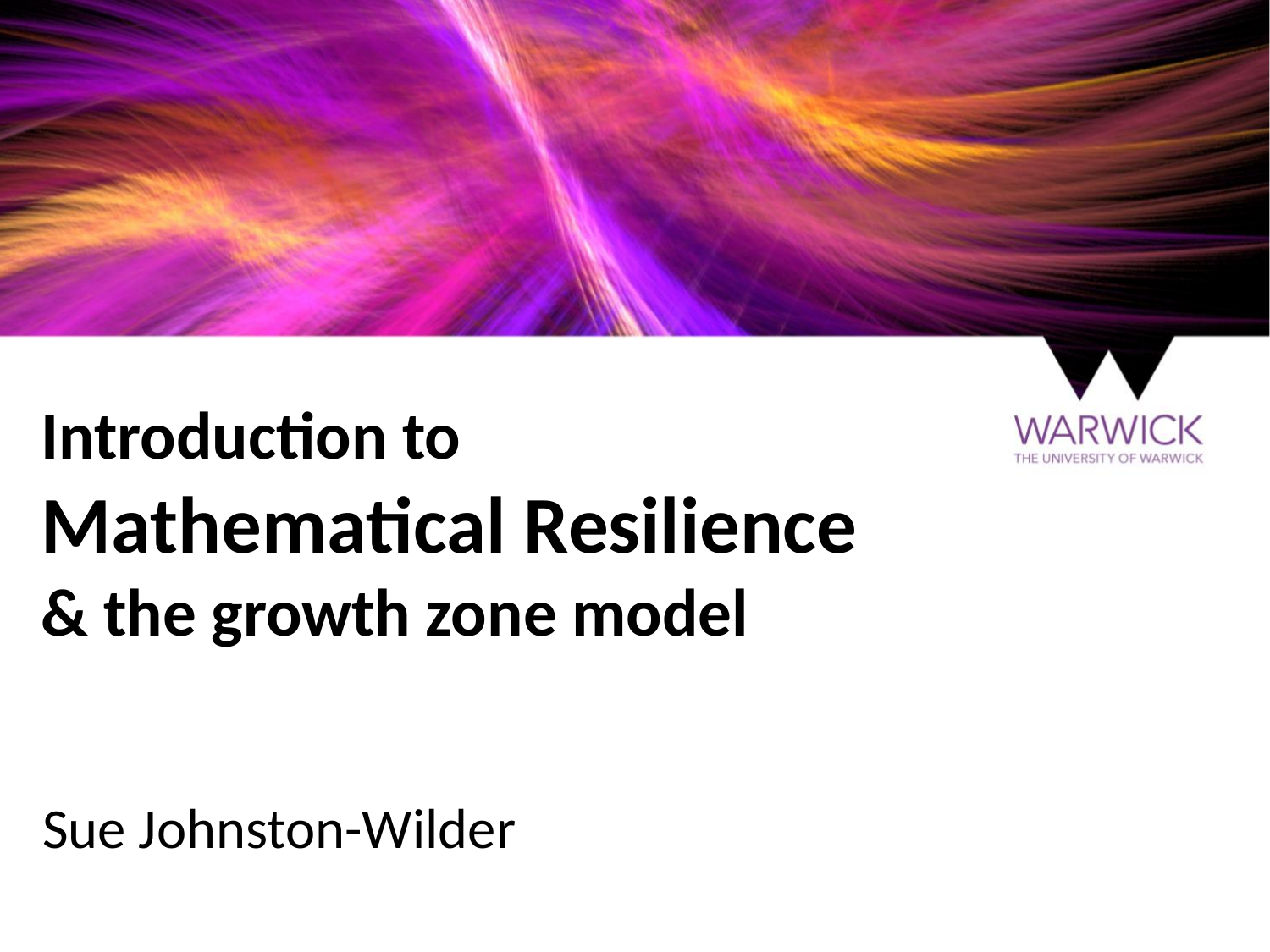

# Introduction to Mathematical Resilience & the growth zone model

Sue Johnston-Wilder